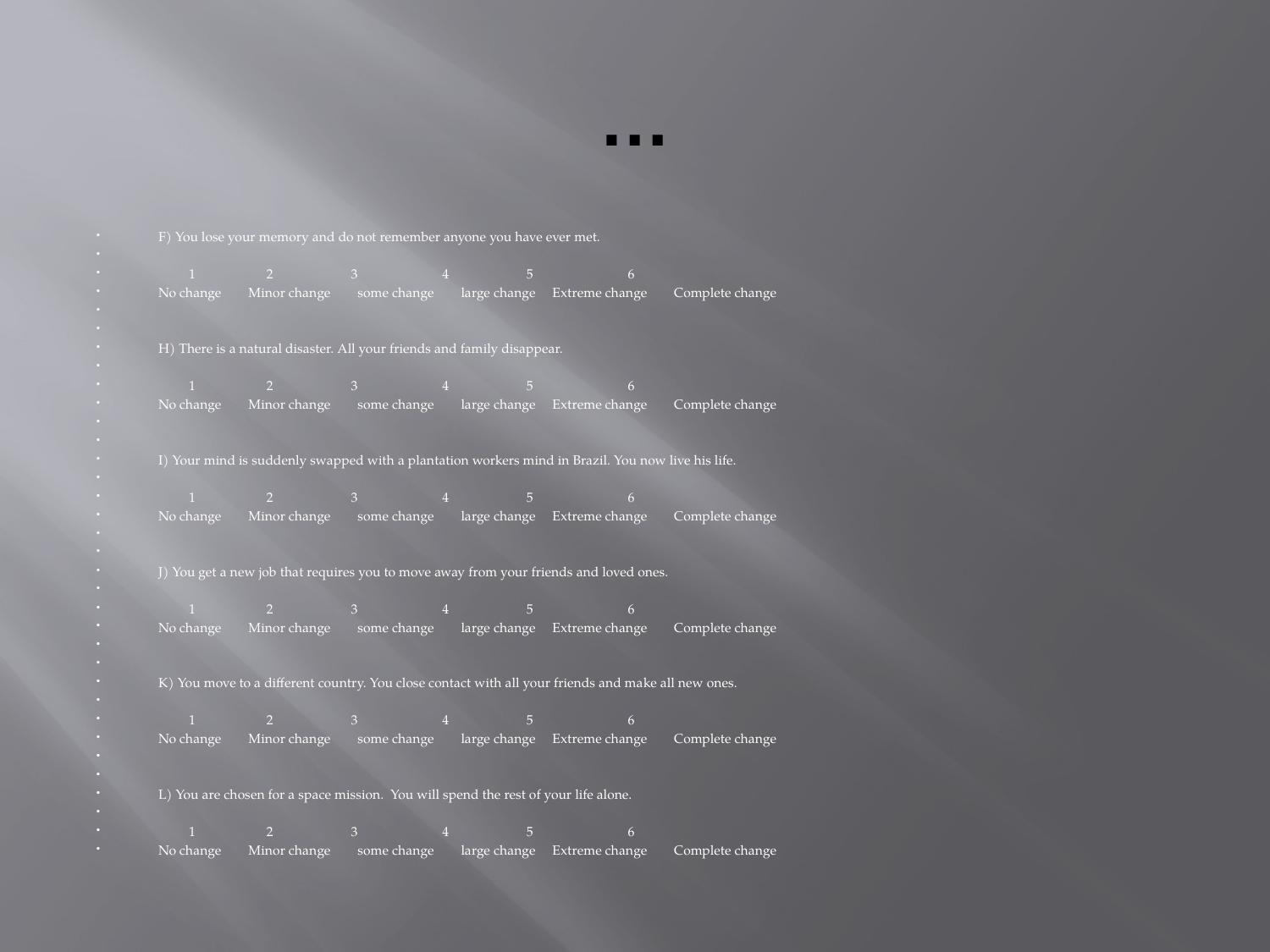

# …
F) You lose your memory and do not remember anyone you have ever met.

         1                     2                       3                         4                       5                            6
No change        Minor change        some change        large change     Extreme change        Complete change

H) There is a natural disaster. All your friends and family disappear.

         1                     2                       3                         4                       5                            6
No change        Minor change        some change        large change     Extreme change        Complete change

I) Your mind is suddenly swapped with a plantation workers mind in Brazil. You now live his life.

         1                     2                       3                         4                       5                            6
No change        Minor change        some change        large change     Extreme change        Complete change

J) You get a new job that requires you to move away from your friends and loved ones.

         1                     2                       3                         4                       5                            6
No change        Minor change        some change        large change     Extreme change        Complete change

K) You move to a different country. You close contact with all your friends and make all new ones.

         1                     2                       3                         4                       5                            6
No change        Minor change        some change        large change     Extreme change        Complete change

L) You are chosen for a space mission.  You will spend the rest of your life alone.

         1                     2                       3                         4                       5                            6
No change        Minor change        some change        large change     Extreme change        Complete change